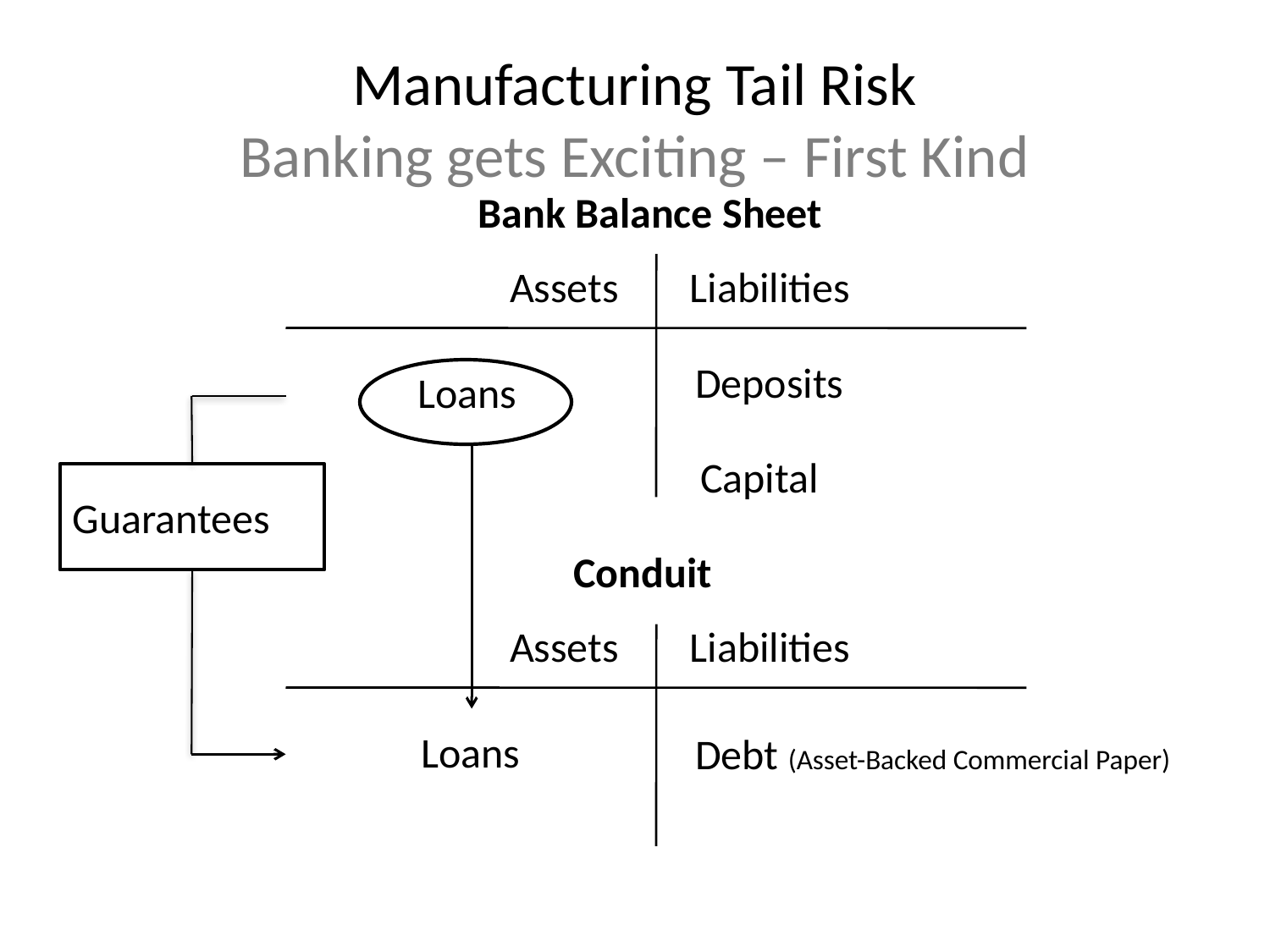

# Manufacturing Tail Risk Banking gets Exciting – First Kind
Bank Balance Sheet
Assets
Liabilities
Deposits

Loans
Capital
Guarantees
Conduit
Assets
Liabilities
Loans
Debt (Asset-Backed Commercial Paper)